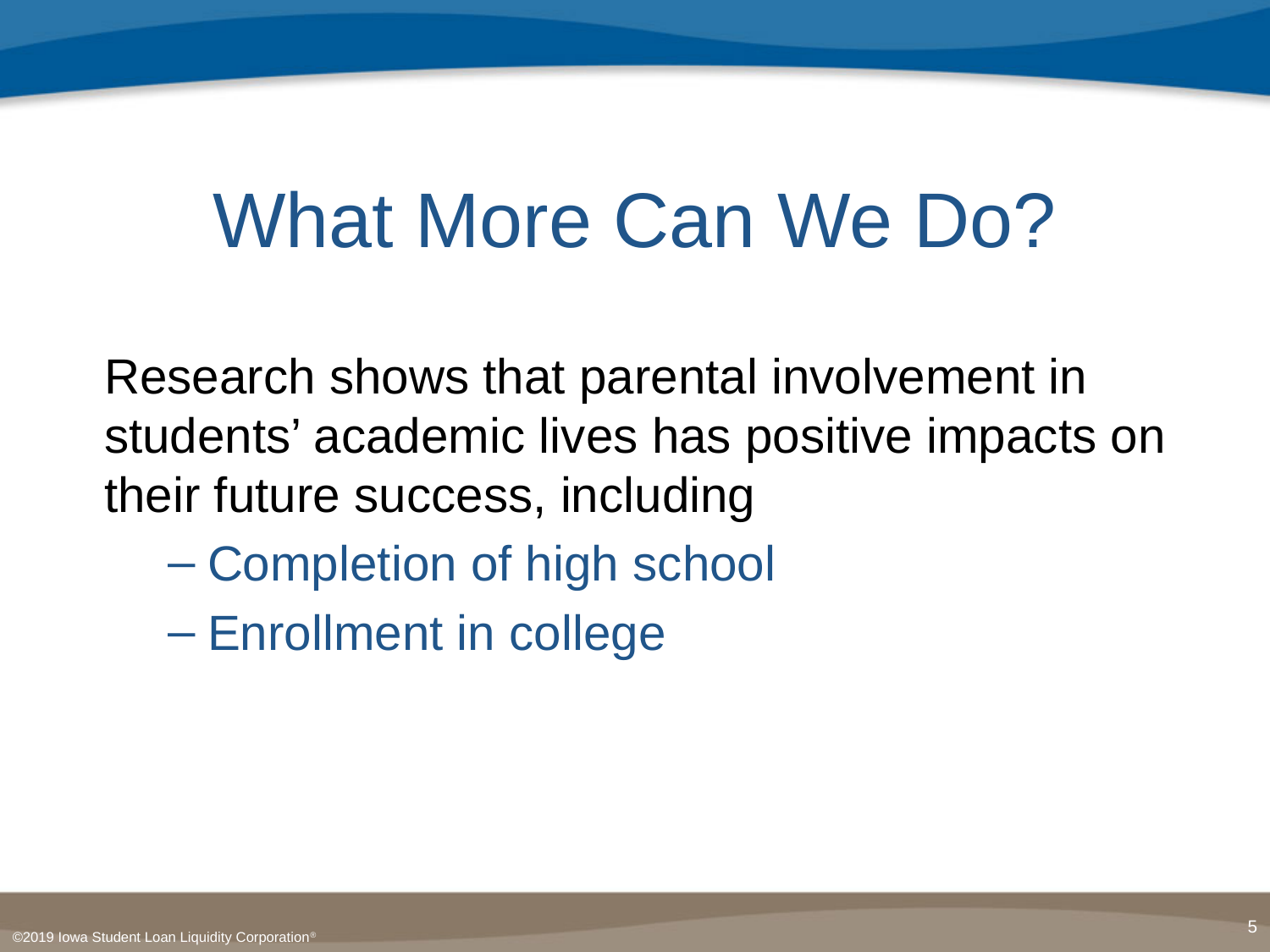

# What More Can We Do?
Research shows that parental involvement in students’ academic lives has positive impacts on their future success, including
Completion of high school
Enrollment in college
5